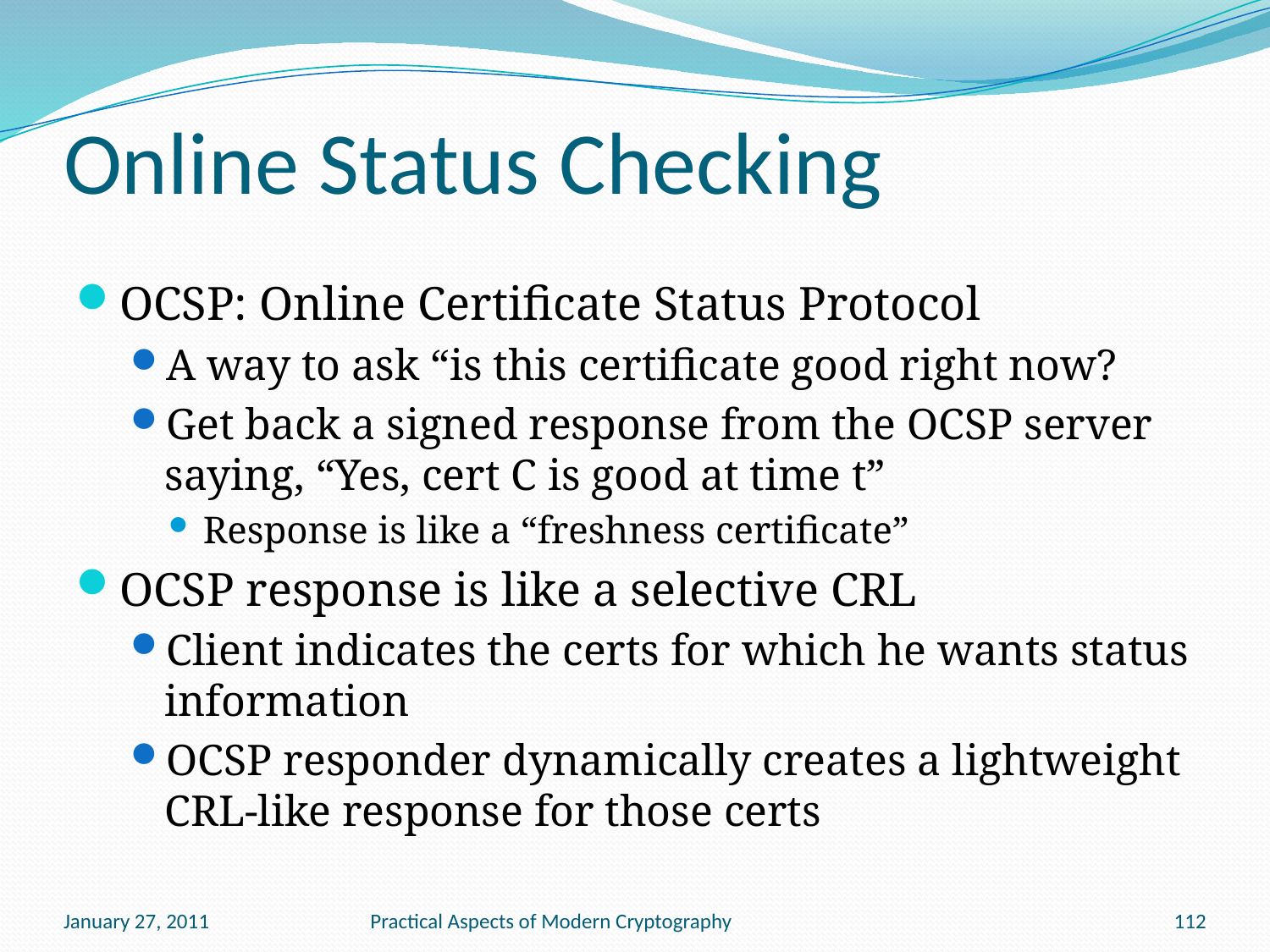

# Online Status Checking
OCSP: Online Certificate Status Protocol
A way to ask “is this certificate good right now?
Get back a signed response from the OCSP server saying, “Yes, cert C is good at time t”
Response is like a “freshness certificate”
OCSP response is like a selective CRL
Client indicates the certs for which he wants status information
OCSP responder dynamically creates a lightweight CRL-like response for those certs
January 27, 2011
Practical Aspects of Modern Cryptography
112